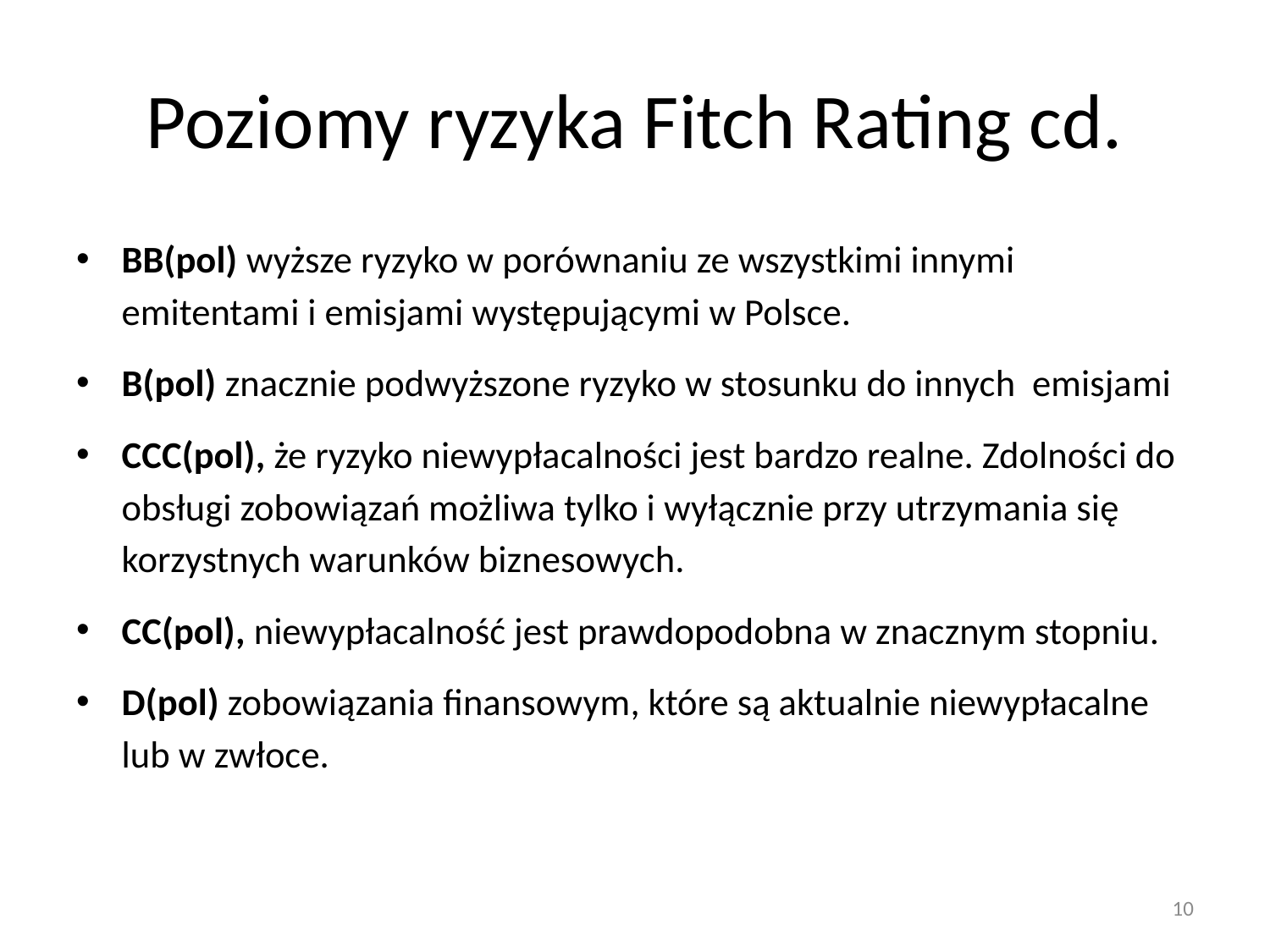

# Poziomy ryzyka Fitch Rating cd.
BB(pol) wyższe ryzyko w porównaniu ze wszystkimi innymi emitentami i emisjami występującymi w Polsce.
B(pol) znacznie podwyższone ryzyko w stosunku do innych  emisjami
CCC(pol), że ryzyko niewypłacalności jest bardzo realne. Zdolności do obsługi zobowiązań możliwa tylko i wyłącznie przy utrzymania się korzystnych warunków biznesowych.
CC(pol), niewypłacalność jest prawdopodobna w znacznym stopniu.
D(pol) zobowiązania finansowym, które są aktualnie niewypłacalne lub w zwłoce.

10